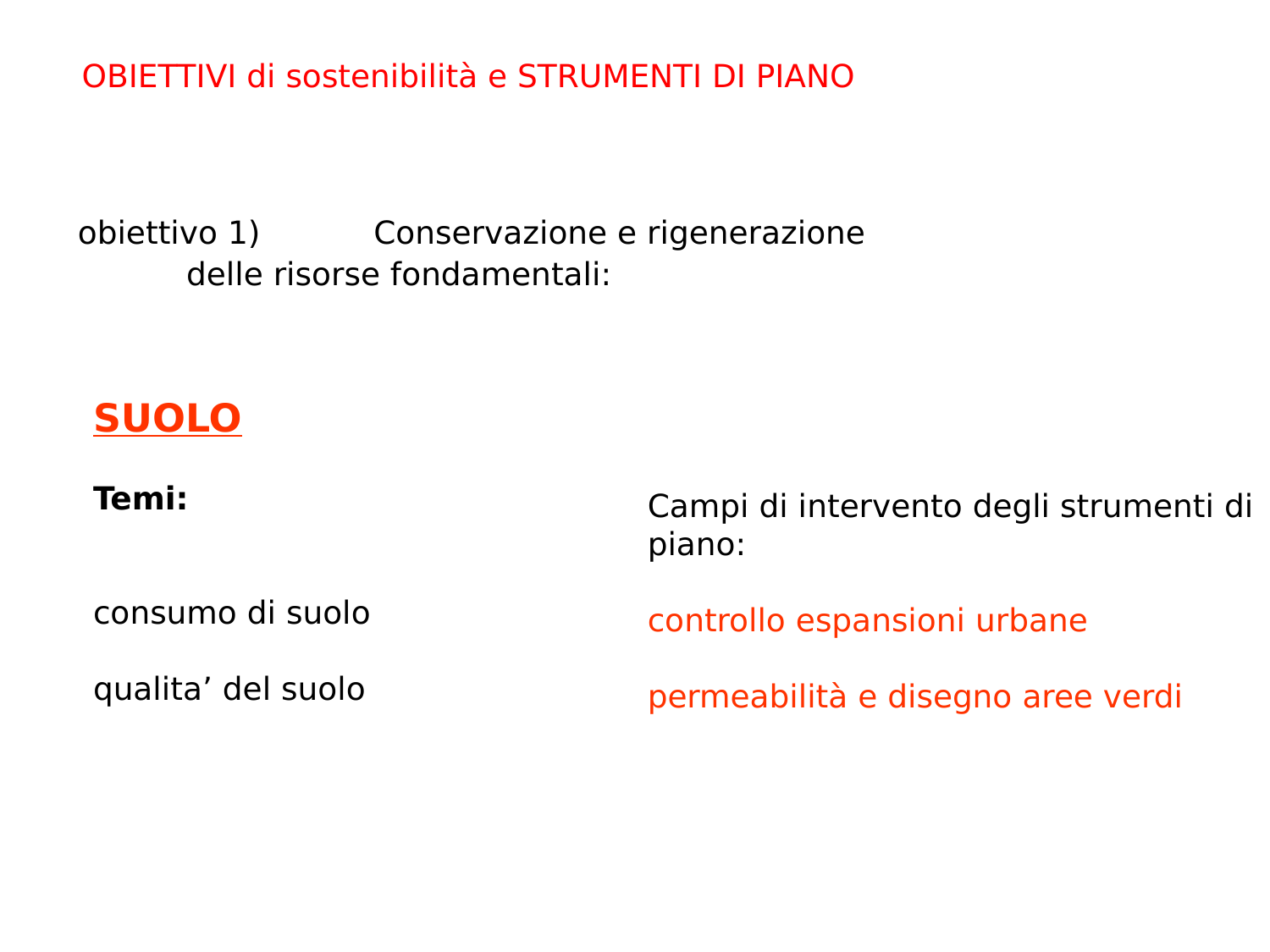

OBIETTIVI di sostenibilità e STRUMENTI DI PIANO
 obiettivo 1) 		Conservazione e rigenerazione 							delle risorse fondamentali:
SUOLO

Temi:

consumo di suolo

qualita’ del suolo
Campi di intervento degli strumenti di piano:

controllo espansioni urbane

permeabilità e disegno aree verdi